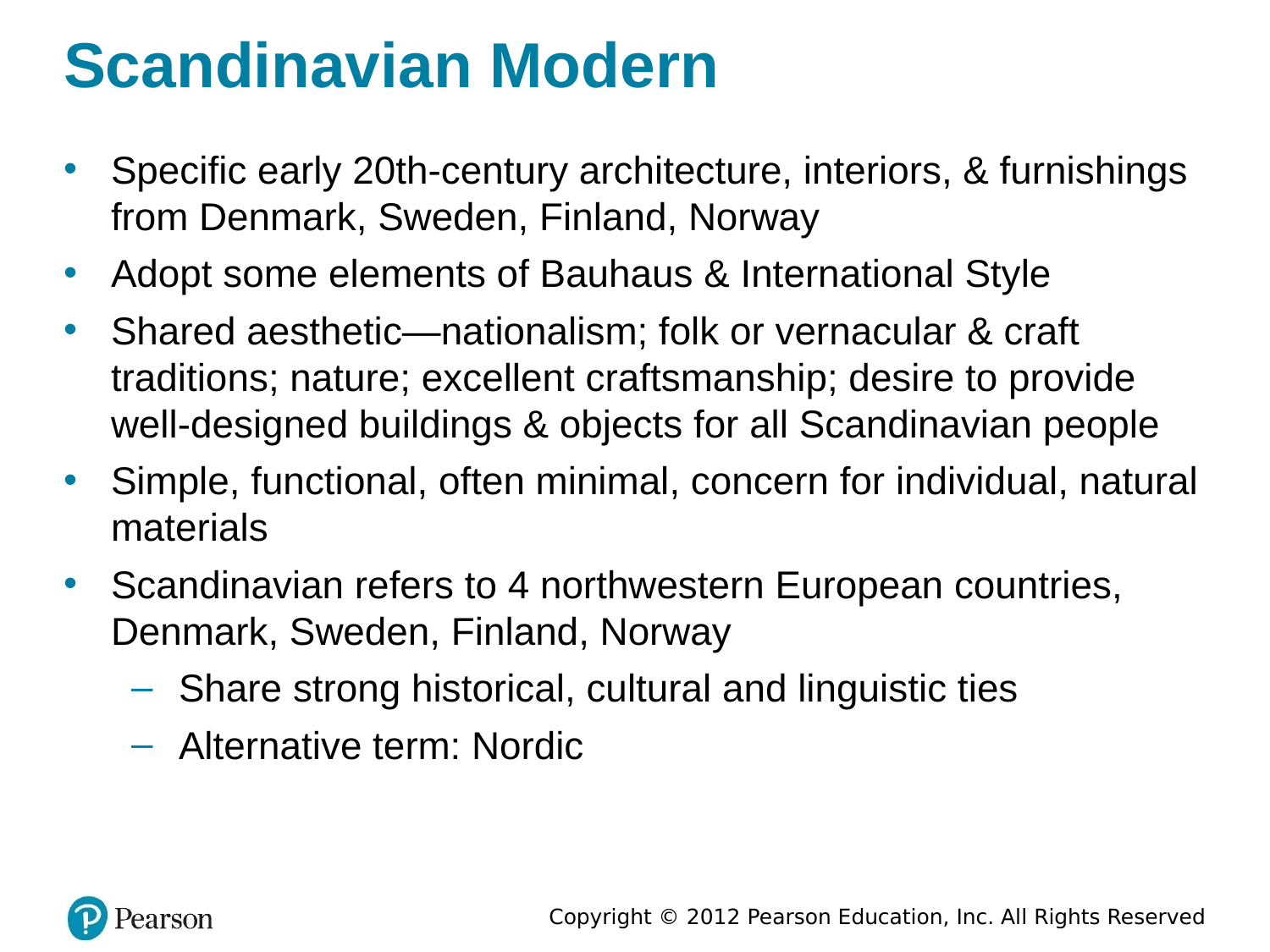

# Scandinavian Modern
Specific early 20th-century architecture, interiors, & furnishings from Denmark, Sweden, Finland, Norway
Adopt some elements of Bauhaus & International Style
Shared aesthetic—nationalism; folk or vernacular & craft traditions; nature; excellent craftsmanship; desire to provide well-designed buildings & objects for all Scandinavian people
Simple, functional, often minimal, concern for individual, natural materials
Scandinavian refers to 4 northwestern European countries, Denmark, Sweden, Finland, Norway
Share strong historical, cultural and linguistic ties
Alternative term: Nordic